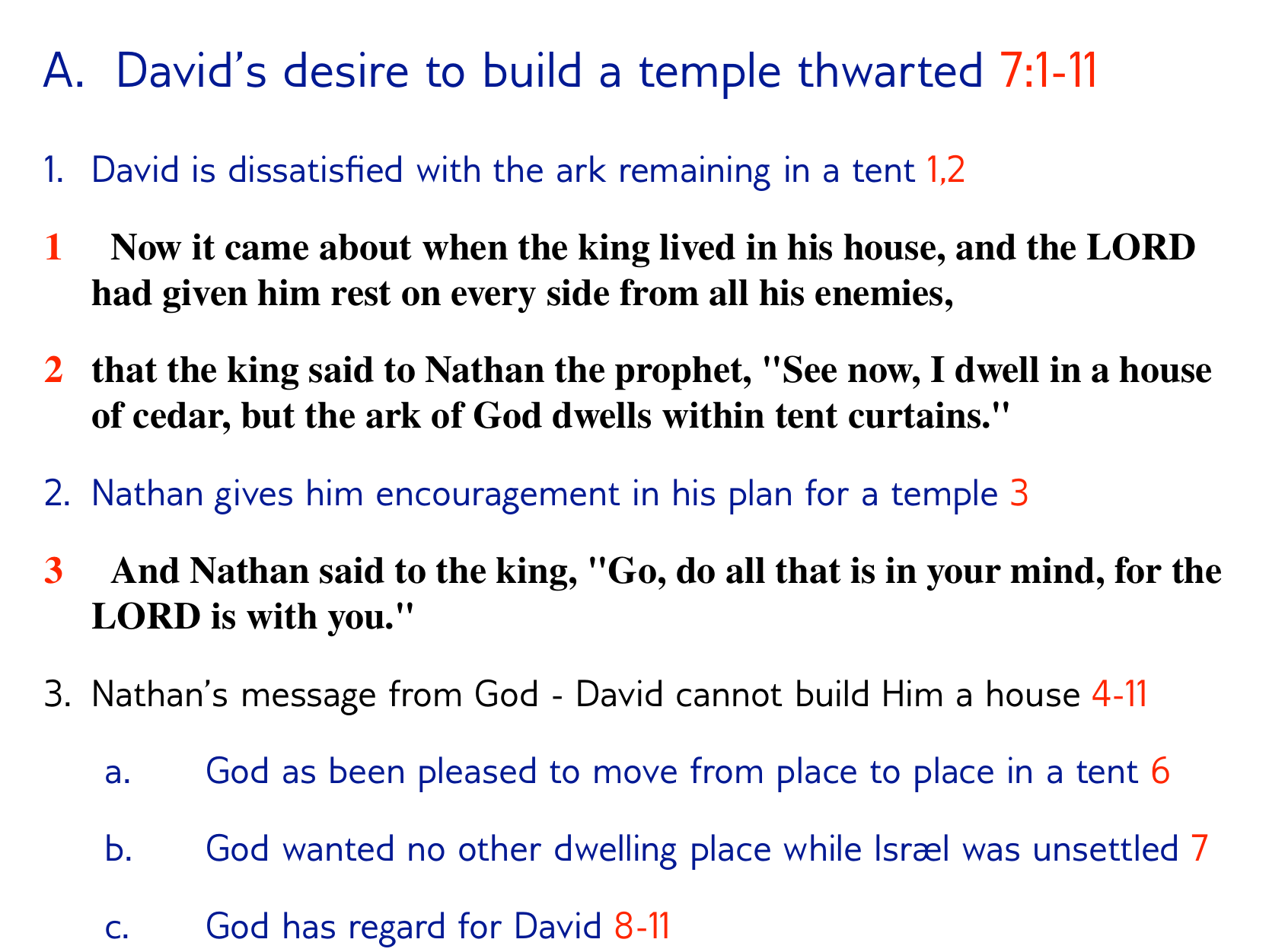

# A.  David’s desire to build a temple thwarted 7:1-11
1.	David is dissatisfied with the ark remaining in a tent 1,2
1     Now it came about when the king lived in his house, and the LORD had given him rest on every side from all his enemies,
2 	that the king said to Nathan the prophet, "See now, I dwell in a house of cedar, but the ark of God dwells within tent curtains."
2.	Nathan gives him encouragement in his plan for a temple 3
3     And Nathan said to the king, "Go, do all that is in your mind, for the LORD is with you."
3.	Nathan’s message from God - David cannot build Him a house 4-11
a.	God as been pleased to move from place to place in a tent 6
b.	God wanted no other dwelling place while Israel was unsettled 7
c.	God has regard for David 8-11
1)	He took him from humble circumstances and made him king 8
2)	He cut off his enemies and will make his name great 9
3)	He will grant his people stability and peace 10
4)	He will receive rest from his enemies and an enduring family 11